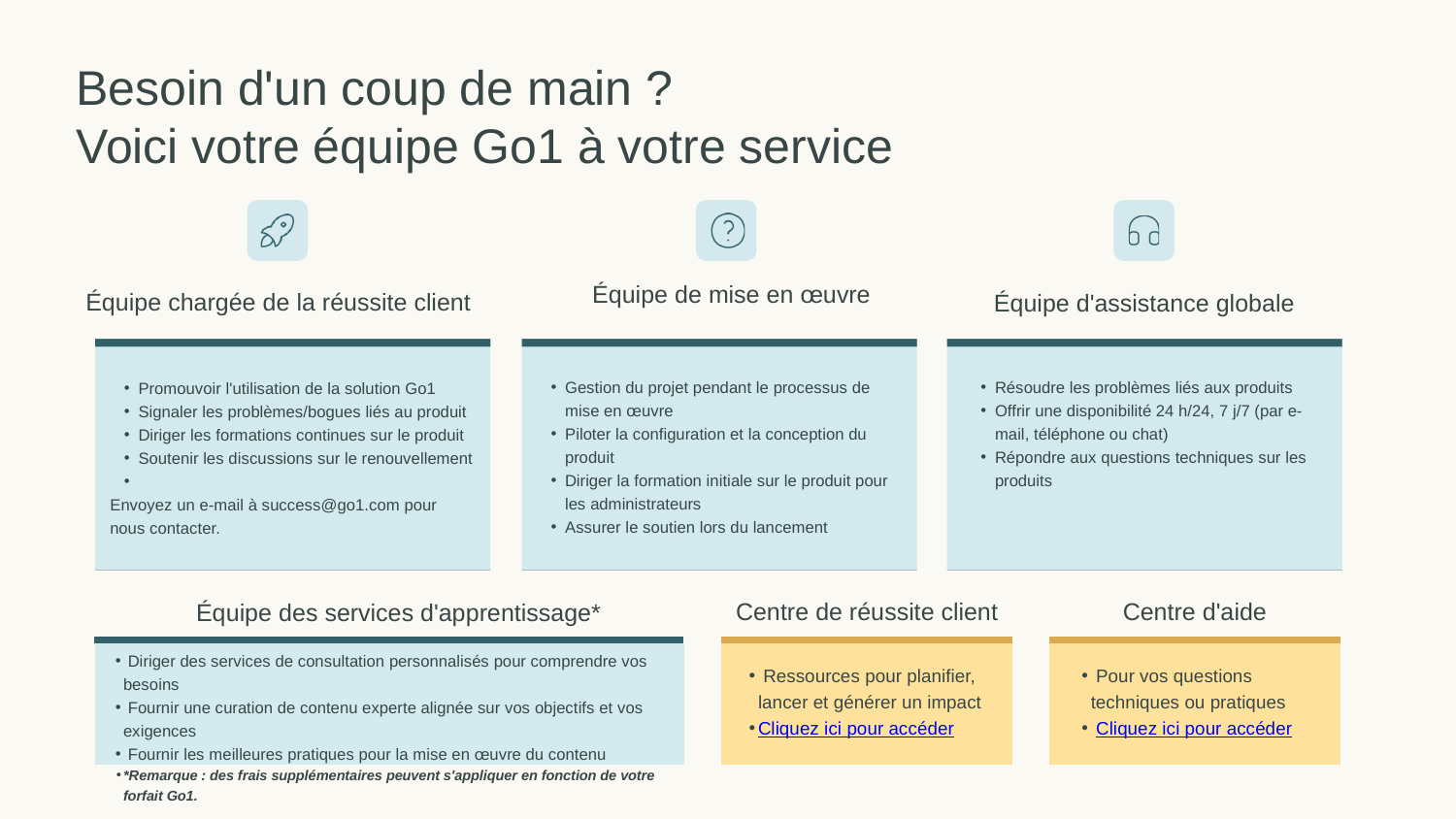

Besoin d'un coup de main ?
Voici votre équipe Go1 à votre service

Équipe chargée de la réussite client
Équipe de mise en œuvre
Équipe d'assistance globale

Promouvoir l'utilisation de la solution Go1  ​
Signaler les problèmes/bogues liés au produit
Diriger les formations continues sur le produit
Soutenir les discussions sur le renouvellement

Envoyez un e-mail à success@go1.com pour nous contacter.
Gestion du projet pendant le processus de mise en œuvre
Piloter la configuration et la conception du produit ​
Diriger la formation initiale sur le produit pour les administrateurs
Assurer le soutien lors du lancement

Résoudre les problèmes liés aux produits
Offrir une disponibilité 24 h/24, 7 j/7 (par e-mail, téléphone ou chat)
Répondre aux questions techniques sur les produits

Centre de réussite client
Centre d'aide
Équipe des services d'apprentissage*

 Diriger des services de consultation personnalisés pour comprendre vos besoins
 Fournir une curation de contenu experte alignée sur vos objectifs et vos exigences
 Fournir les meilleures pratiques pour la mise en œuvre du contenu
*Remarque : des frais supplémentaires peuvent s'appliquer en fonction de votre forfait Go1.
 Pour vos questions techniques ou pratiques
 Cliquez ici pour accéder
 Ressources pour planifier, lancer et générer un impact
Cliquez ici pour accéder